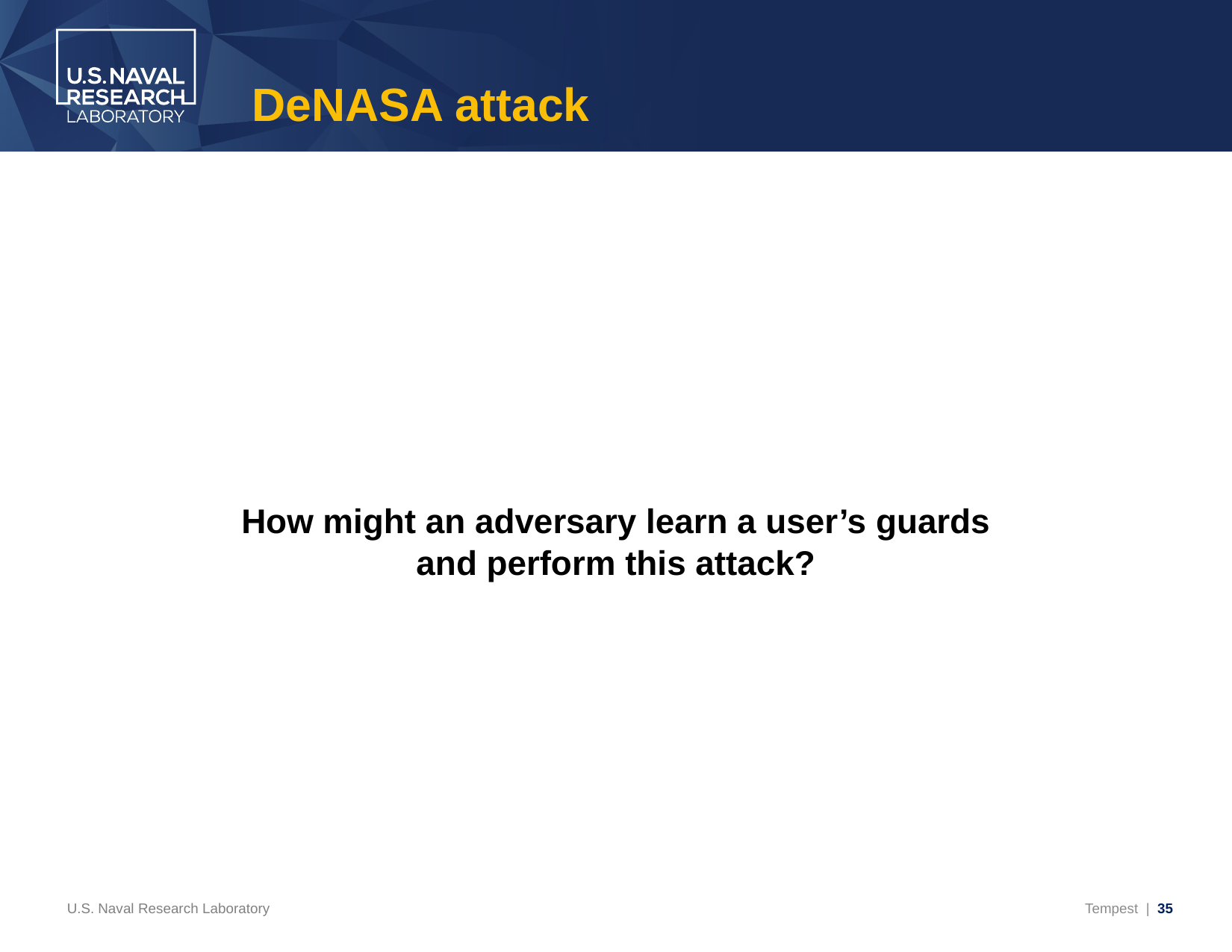

# DeNASA attack
How might an adversary learn a user’s guards
and perform this attack?
U.S. Naval Research Laboratory
Tempest  |  35